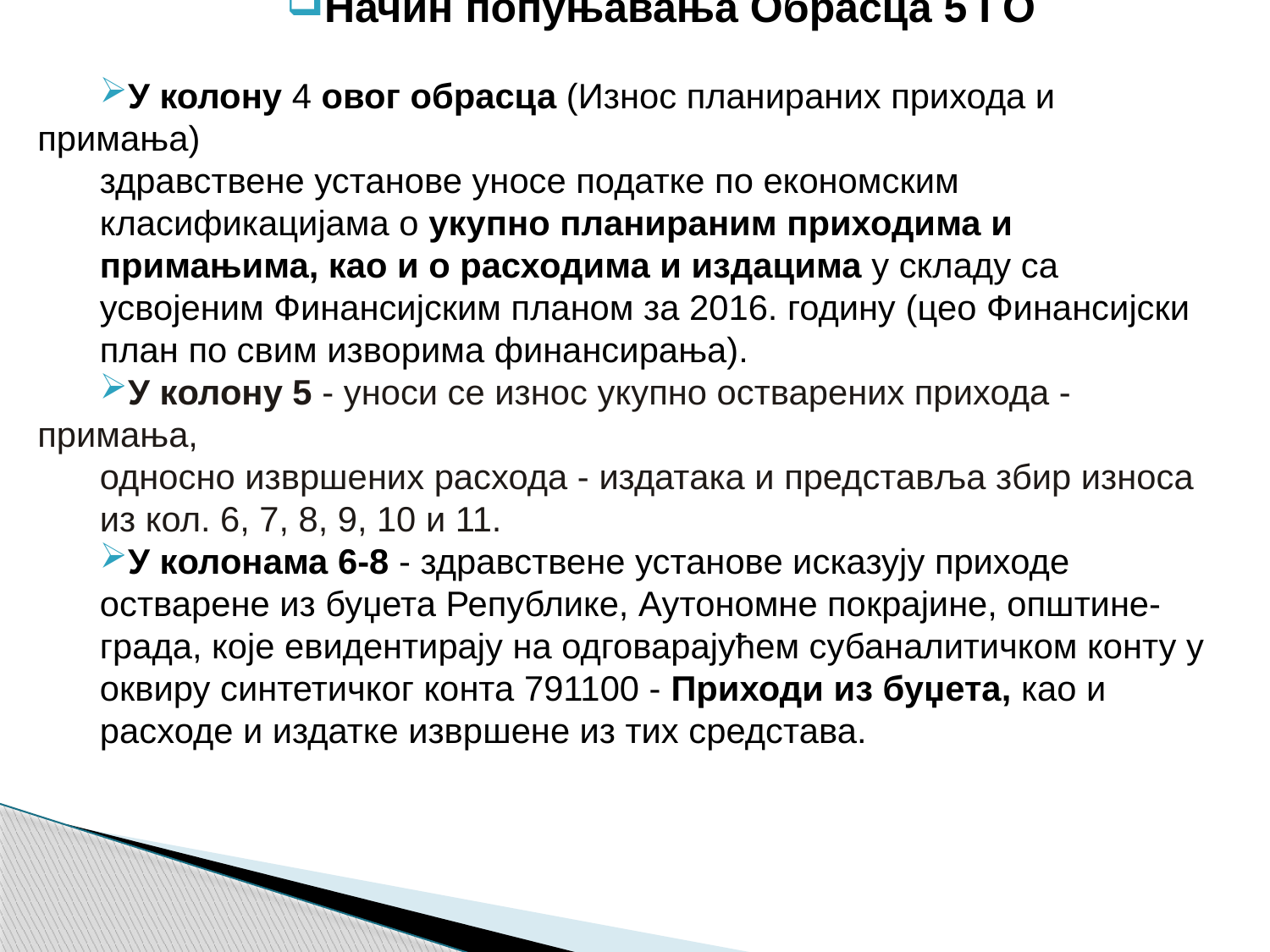

Начин попуњавања Обрасца 5 ГО

У колону 4 овог обрасца (Износ планираних прихода и примања)
здравствене установе уносе податке по економским
класификацијама о укупно планираним приходима и
примањима, као и о расходима и издацима у складу са
усвојеним Финансијским планом за 2016. годину (цео Финансијски
план по свим изворима финансирања).
У колону 5 - уноси се износ укупно остварених прихода - примања,
односно извршених расхода - издатака и представља збир износа
из кол. 6, 7, 8, 9, 10 и 11.
У колонама 6-8 - здравствене установе исказују приходе
остварене из буџета Републике, Аутономне покрајине, општине-
града, које евидентирају на одговарајућем субаналитичком конту у
оквиру синтетичког конта 791100 - Приходи из буџета, као и
расходе и издатке извршене из тих средстава.